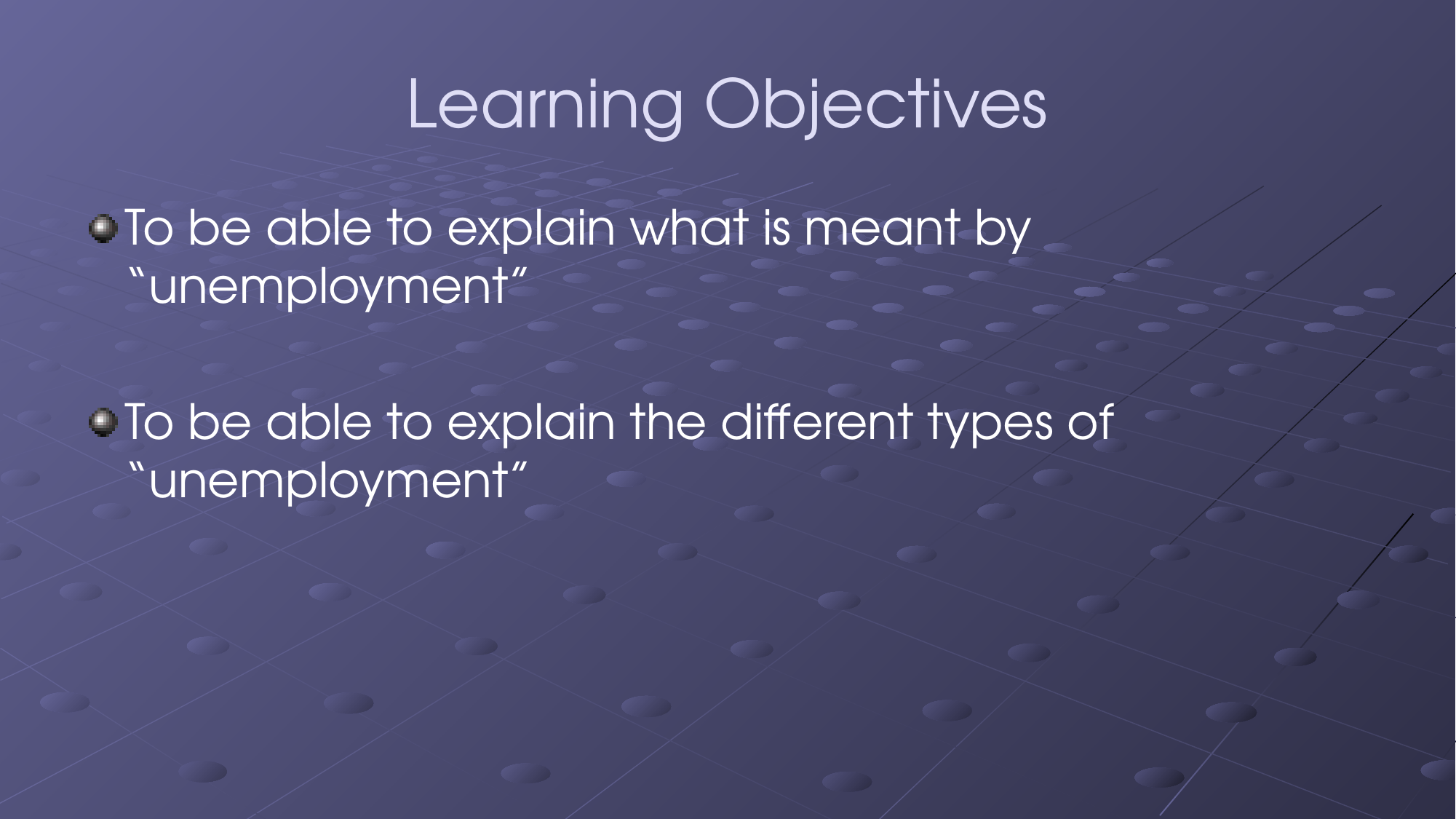

# Learning Objectives
To be able to explain what is meant by “unemployment”

To be able to explain the different types of “unemployment”